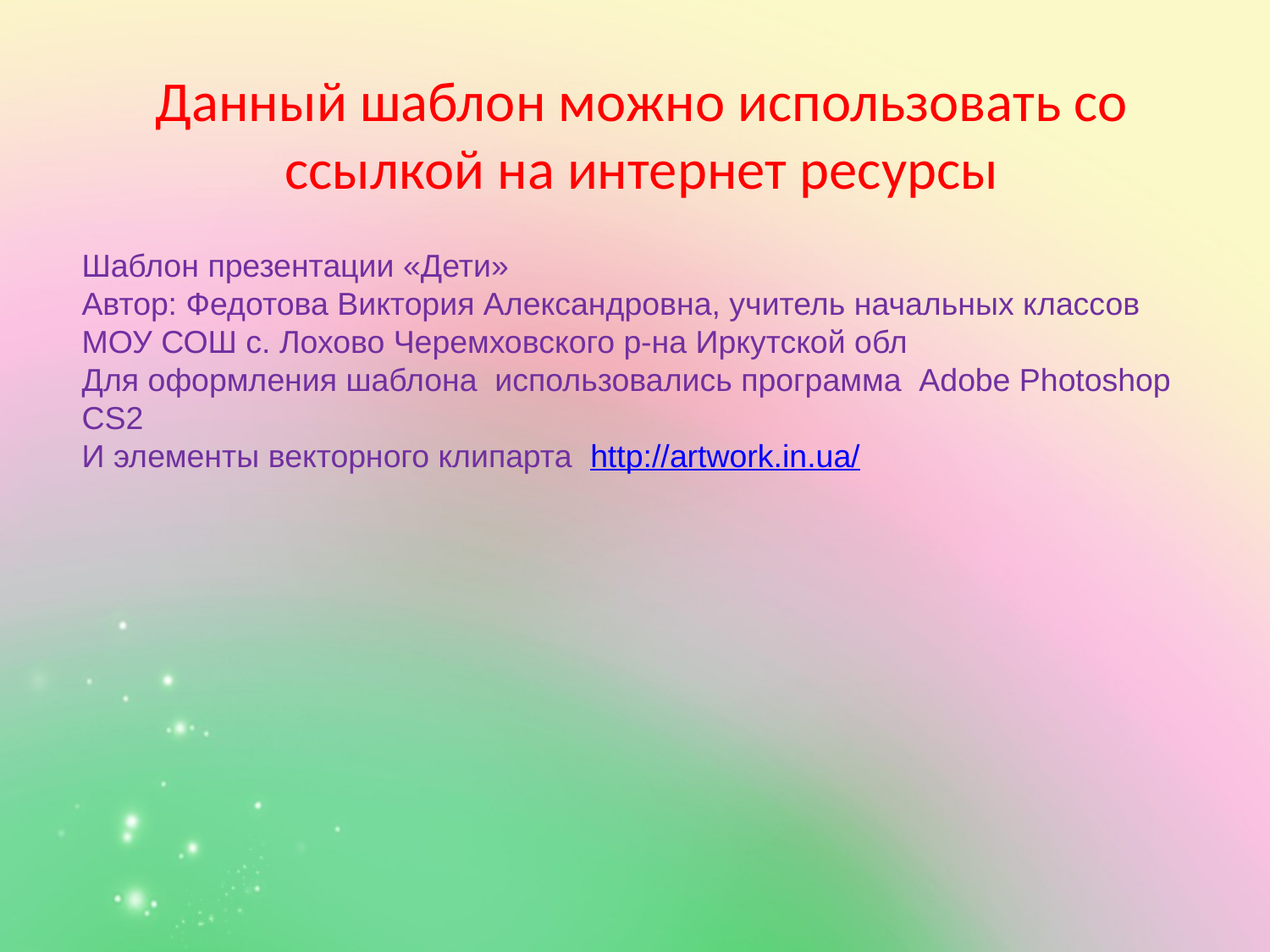

# Данный шаблон можно использовать со ссылкой на интернет ресурсы
Шаблон презентации «Дети»
Автор: Федотова Виктория Александровна, учитель начальных классов МОУ СОШ с. Лохово Черемховского р-на Иркутской обл
Для оформления шаблона  использовались программа  Adobe Photoshop CS2
И элементы векторного клипарта  http://artwork.in.ua/